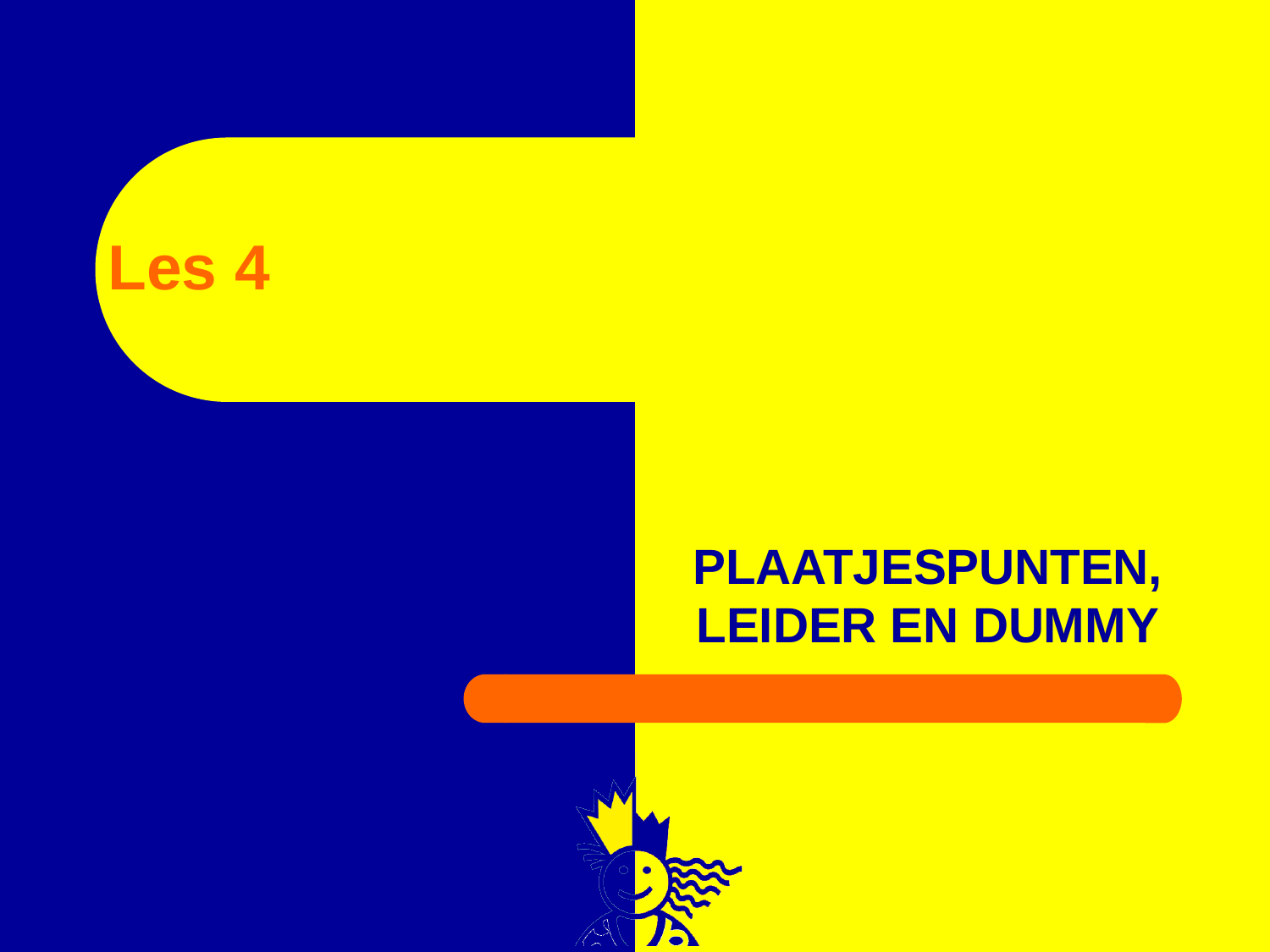

# Les 4
PLAATJESPUNTEN, LEIDER EN DUMMY